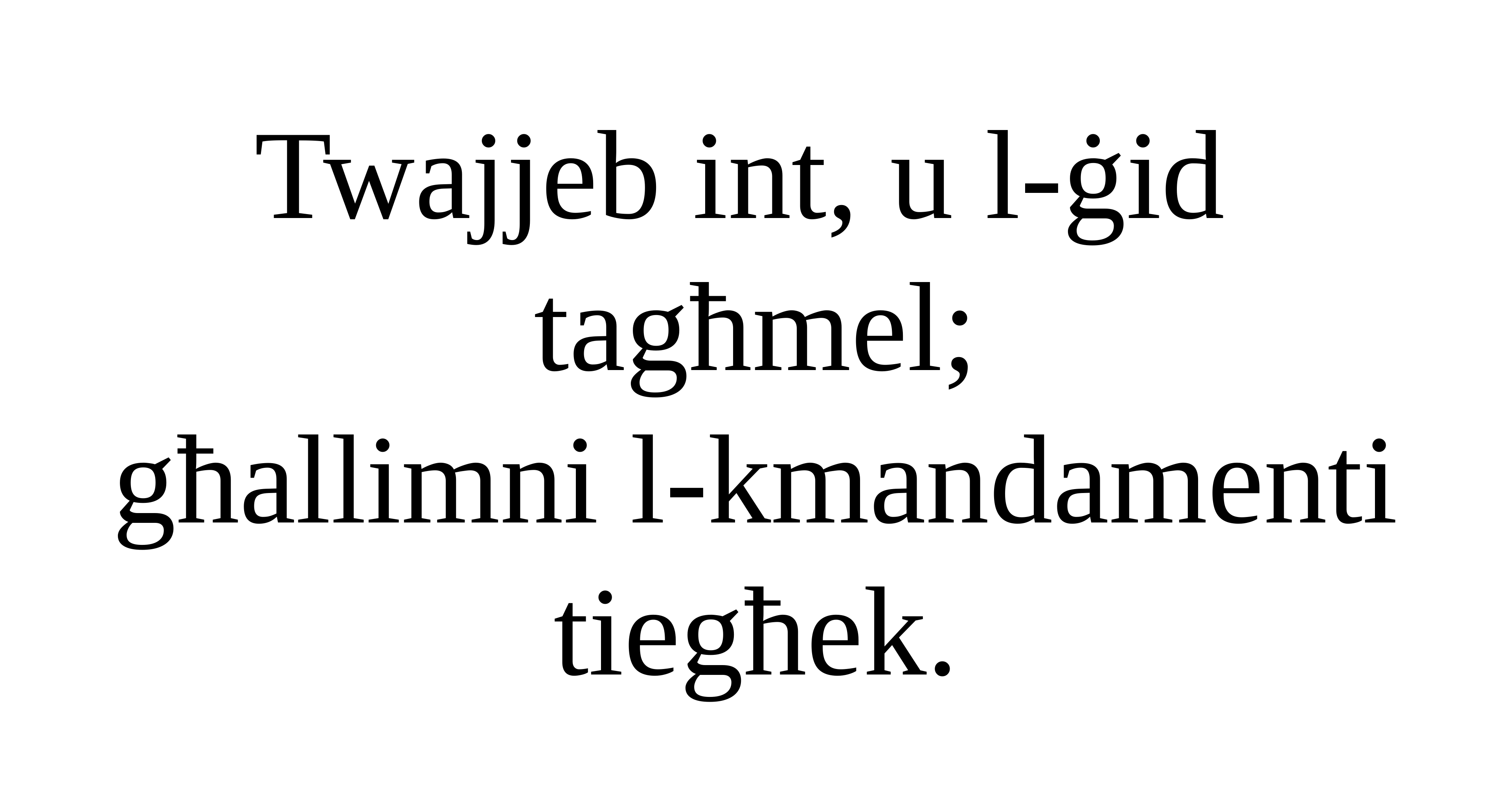

Twajjeb int, u l-ġid
tagħmel;
għallimni l-kmandamenti tiegħek.